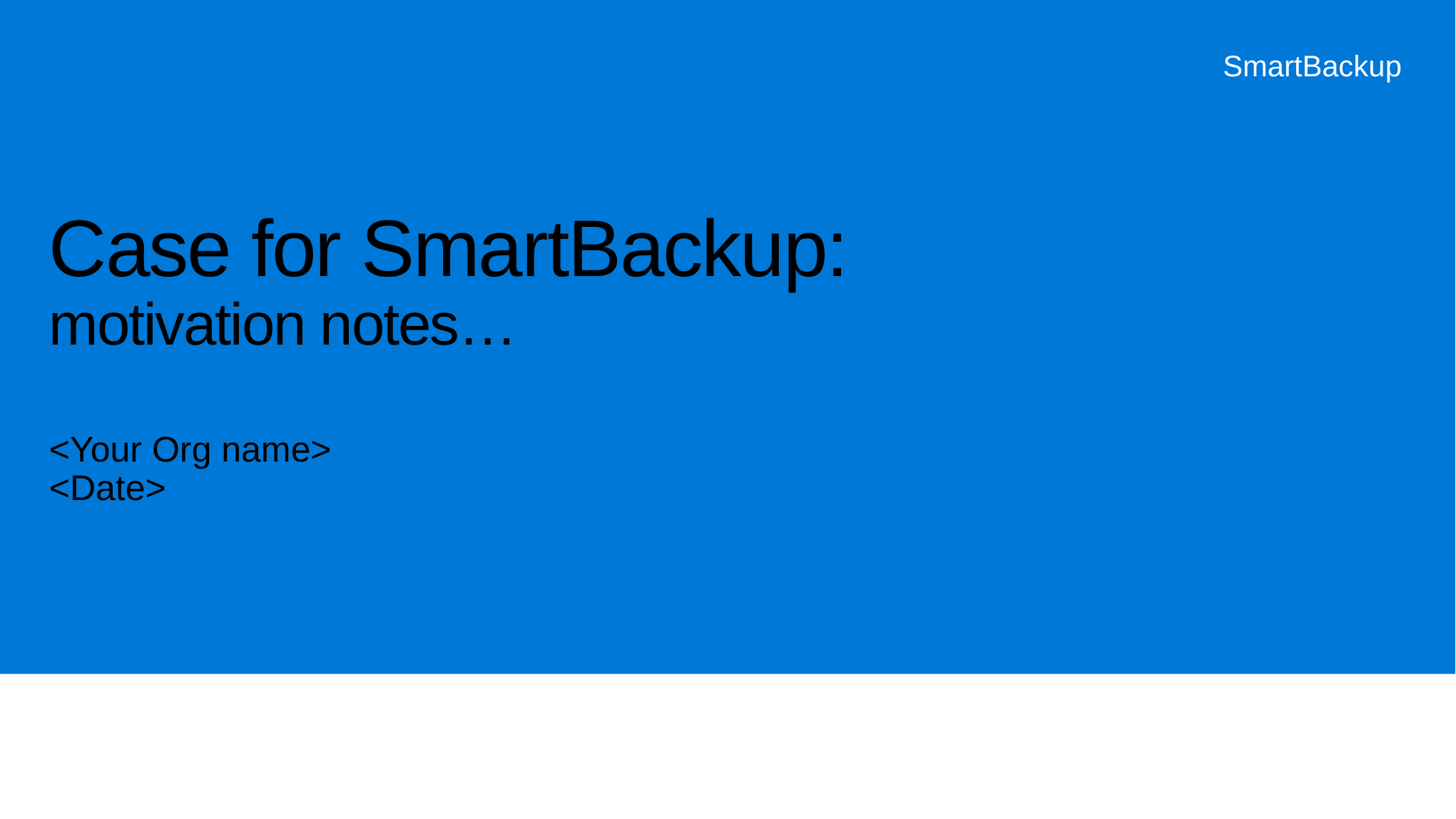

SmartBackup
# Case for SmartBackup: motivation notes…
<Your Org name>
<Date>